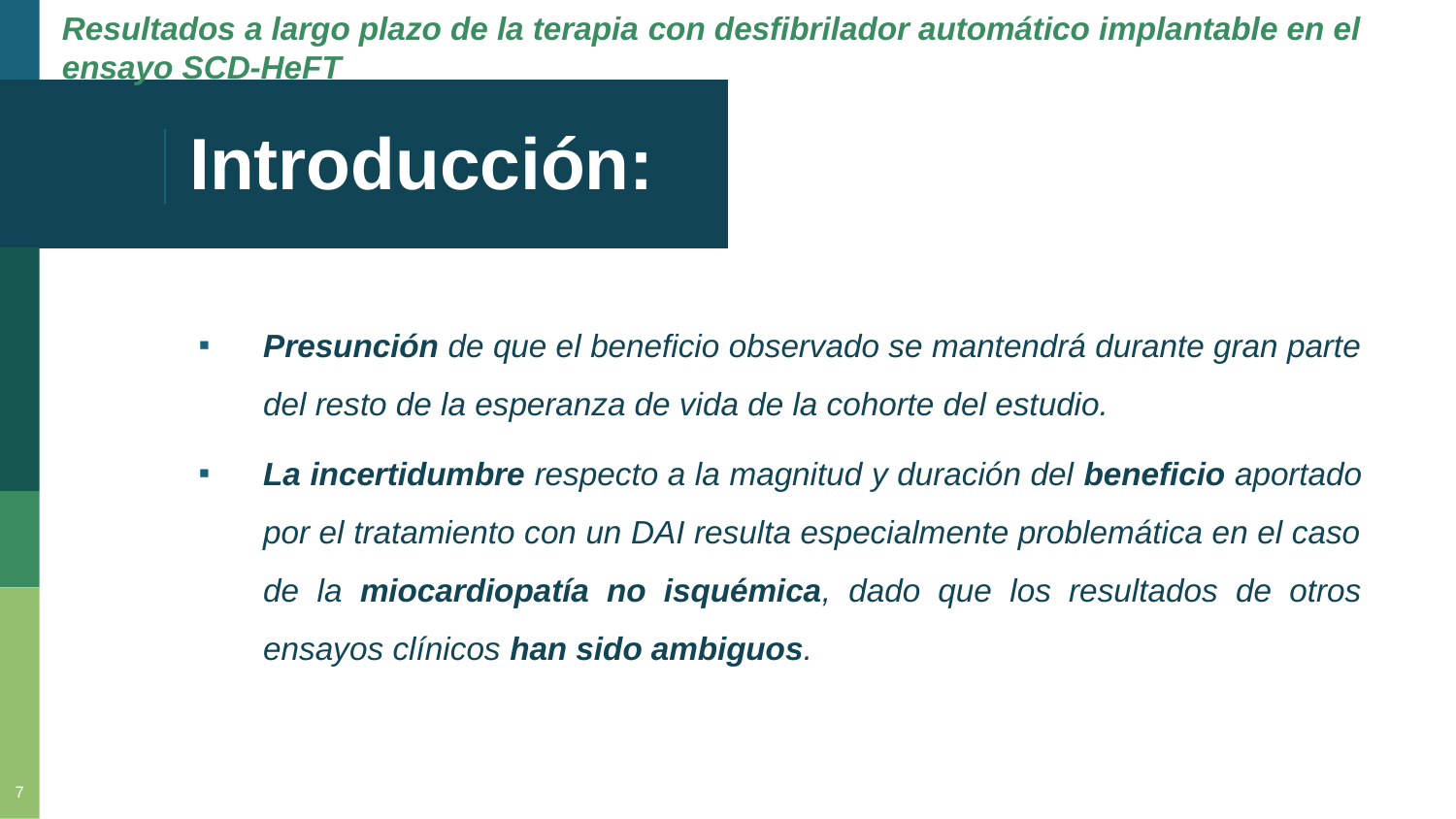

# Resultados a largo plazo de la terapia con desfibrilador automático implantable en el ensayo SCD-HeFT
Introducción:
Presunción de que el beneficio observado se mantendrá durante gran parte del resto de la esperanza de vida de la cohorte del estudio.
La incertidumbre respecto a la magnitud y duración del beneficio aportado por el tratamiento con un DAI resulta especialmente problemática en el caso de la miocardiopatía no isquémica, dado que los resultados de otros ensayos clínicos han sido ambiguos.
7